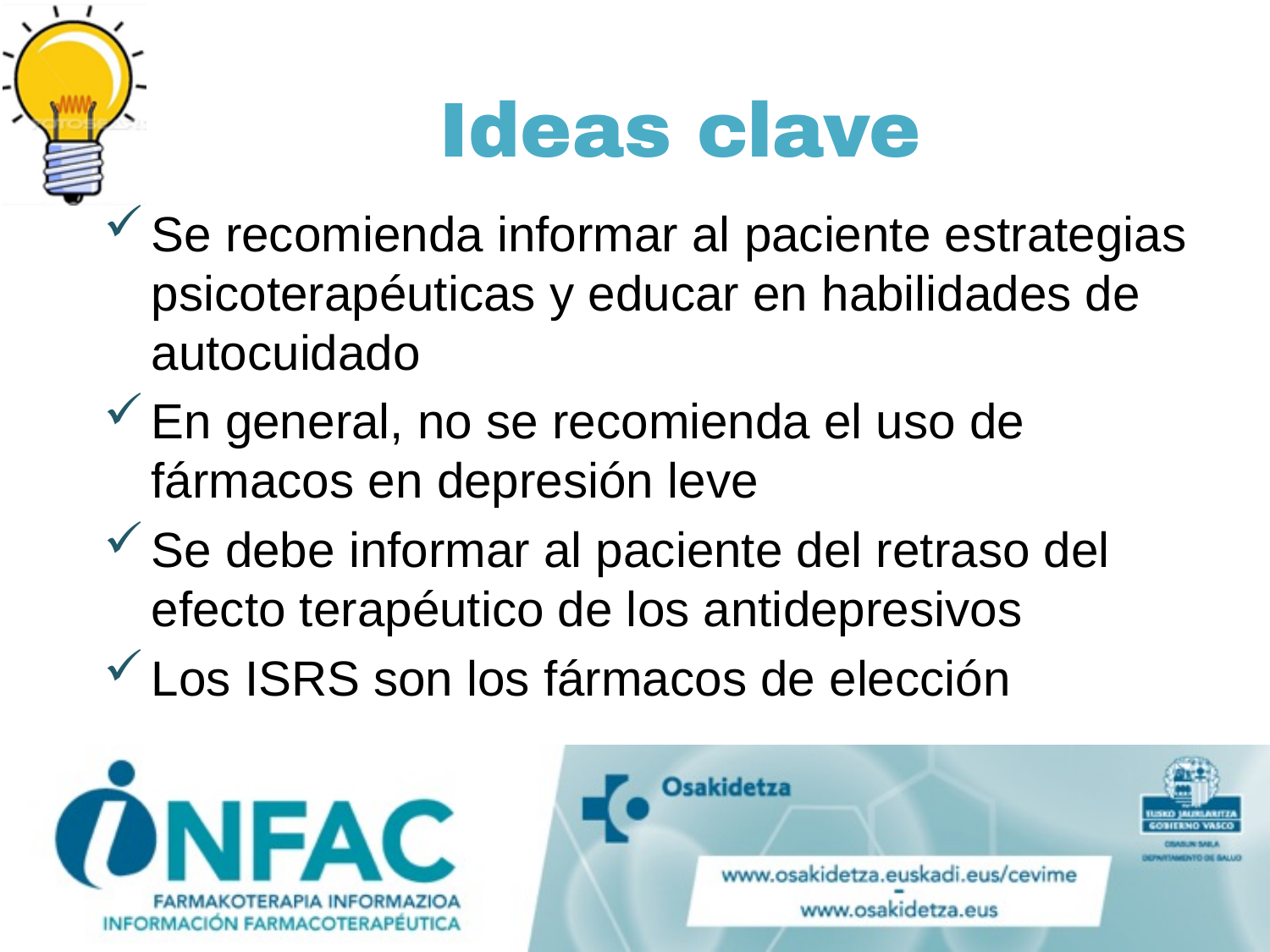

Se recomienda informar al paciente estrategias psicoterapéuticas y educar en habilidades de autocuidado
En general, no se recomienda el uso de fármacos en depresión leve
Se debe informar al paciente del retraso del efecto terapéutico de los antidepresivos
Los ISRS son los fármacos de elección